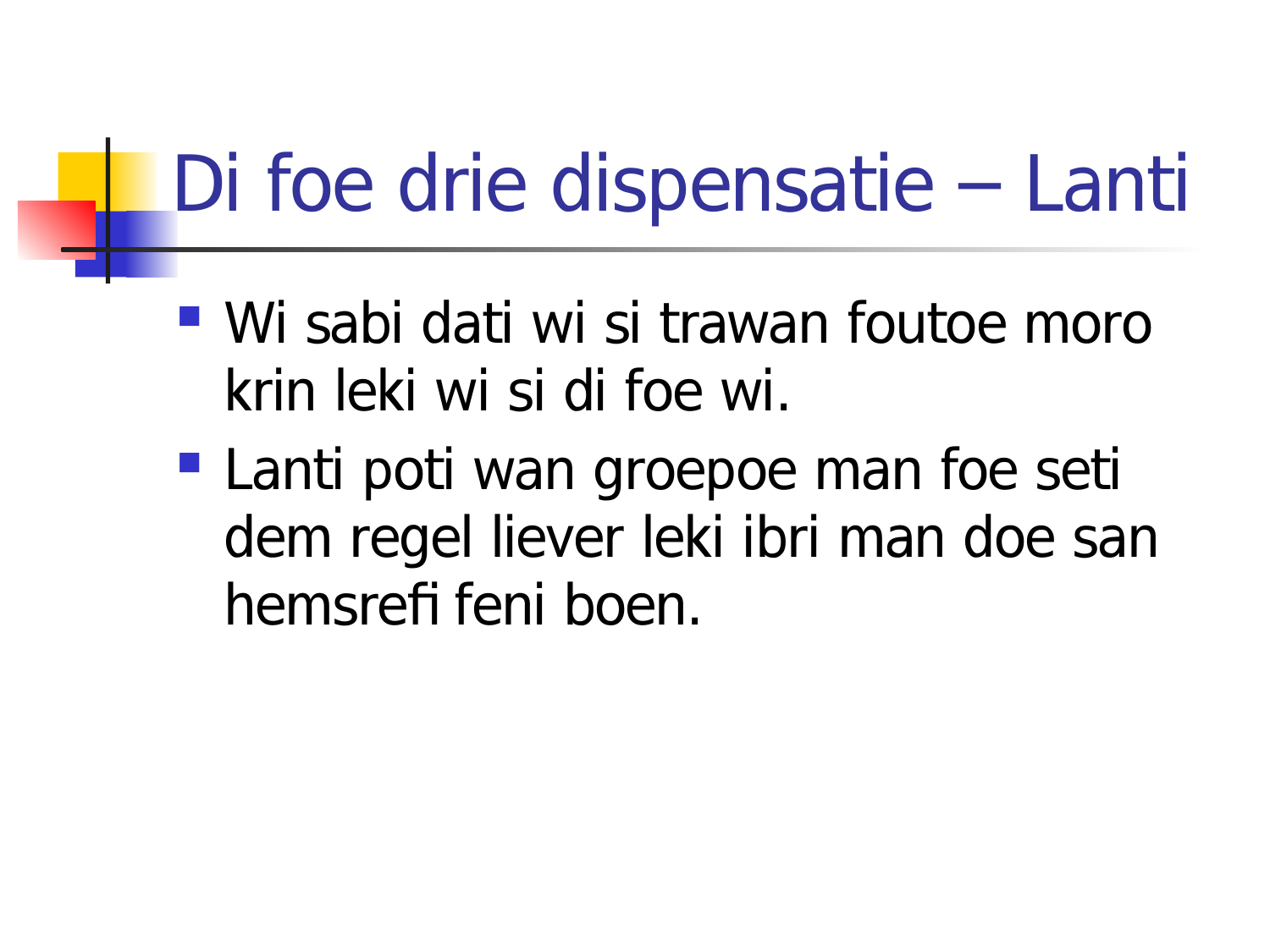

# Di foe drie dispensatie – Lanti
Wi sabi dati wi si trawan foutoe moro krin leki wi si di foe wi.
Lanti poti wan groepoe man foe seti dem regel liever leki ibri man doe san hemsrefi feni boen.